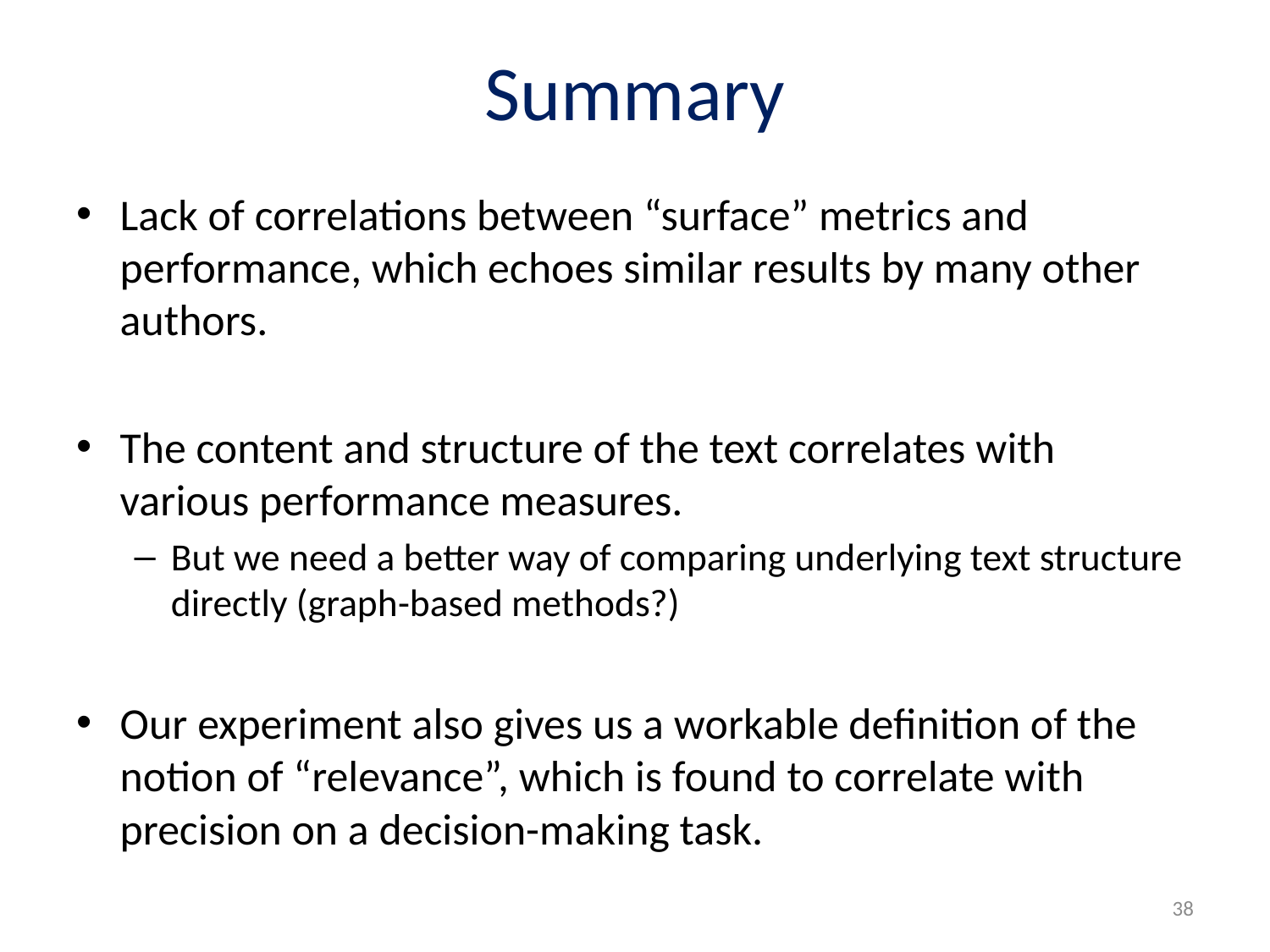

# Summary
Lack of correlations between “surface” metrics and performance, which echoes similar results by many other authors.

The content and structure of the text correlates with various performance measures.
But we need a better way of comparing underlying text structure directly (graph-based methods?)

Our experiment also gives us a workable definition of the notion of “relevance”, which is found to correlate with precision on a decision-making task.

38